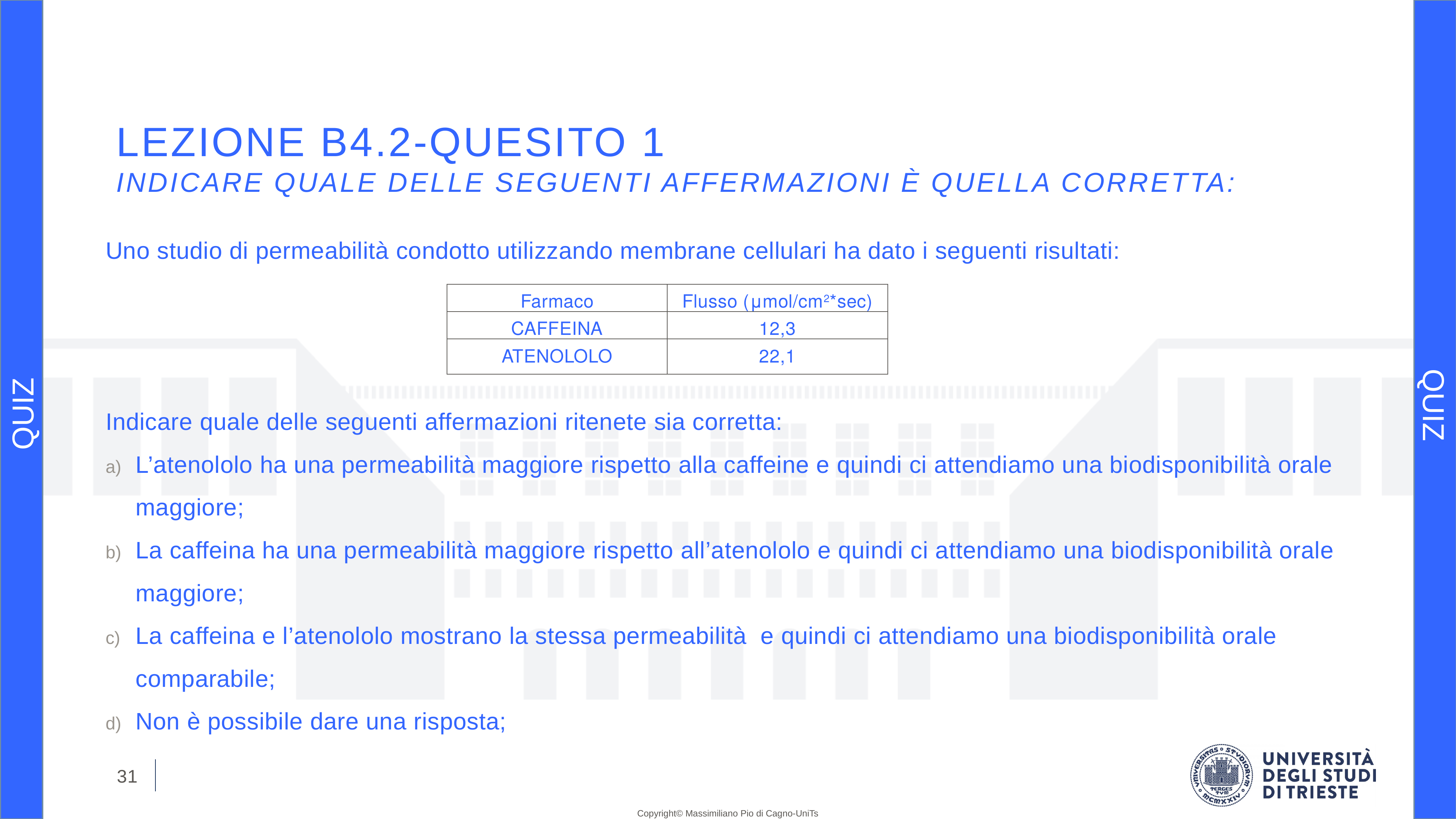

# Lezione B4.2-Quesito 1 Indicare quale delle seguenti affermazioni è quella corretta:
Uno studio di permeabilità condotto utilizzando membrane cellulari ha dato i seguenti risultati:

Indicare quale delle seguenti affermazioni ritenete sia corretta:
L’atenololo ha una permeabilità maggiore rispetto alla caffeine e quindi ci attendiamo una biodisponibilità orale maggiore;
La caffeina ha una permeabilità maggiore rispetto all’atenololo e quindi ci attendiamo una biodisponibilità orale maggiore;
La caffeina e l’atenololo mostrano la stessa permeabilità  e quindi ci attendiamo una biodisponibilità orale comparabile;
Non è possibile dare una risposta;

| Farmaco | Flusso (μmol/cm2\*sec) |
| --- | --- |
| CAFFEINA | 12,3 |
| ATENOLOLO | 22,1 |
QUIZ
QUIZ
31
Copyright© Massimiliano Pio di Cagno-UniTs